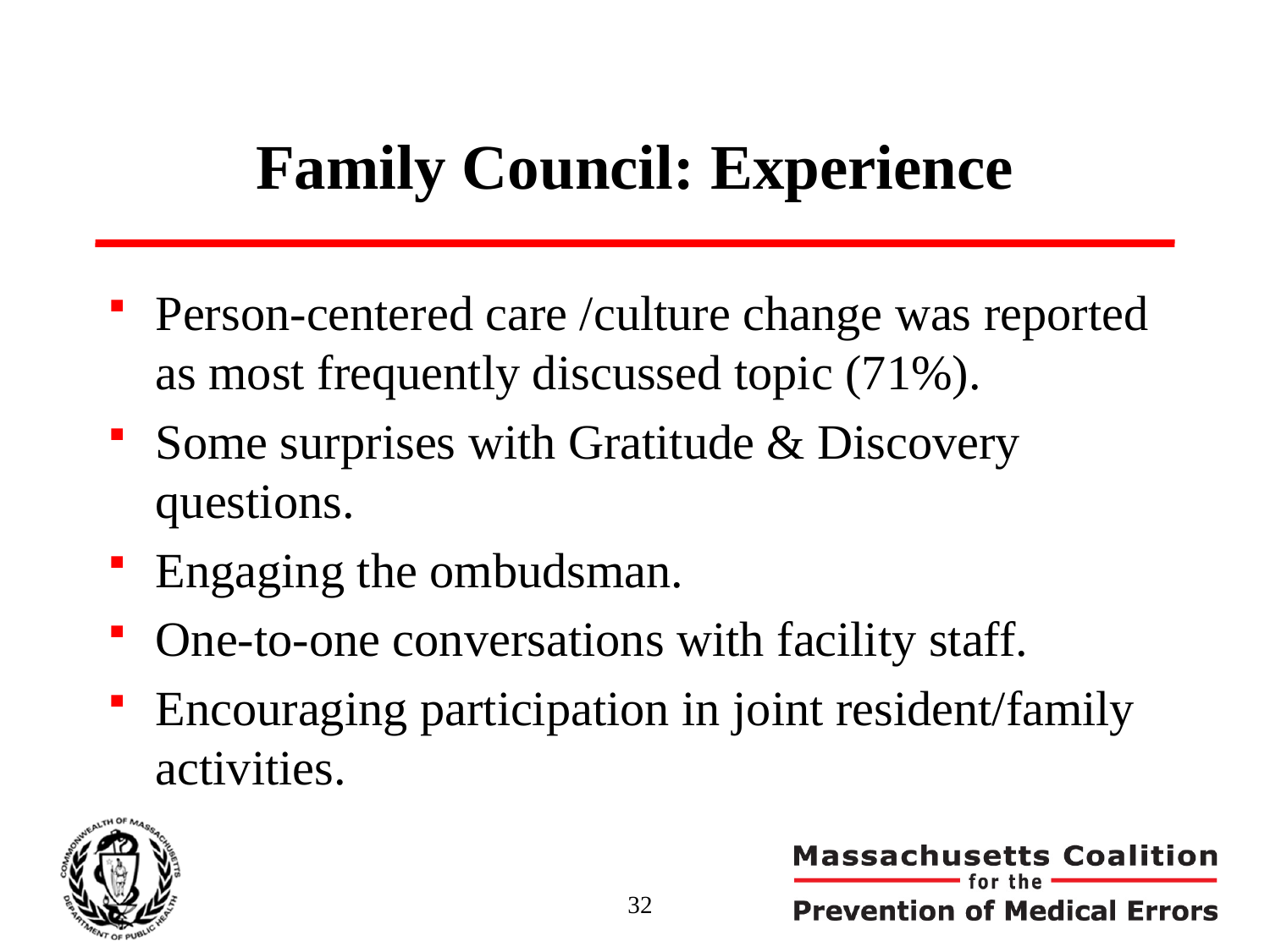

# Family Council: Experience
Person-centered care /culture change was reported as most frequently discussed topic (71%).
Some surprises with Gratitude & Discovery questions.
Engaging the ombudsman.
One-to-one conversations with facility staff.
Encouraging participation in joint resident/family activities.

32